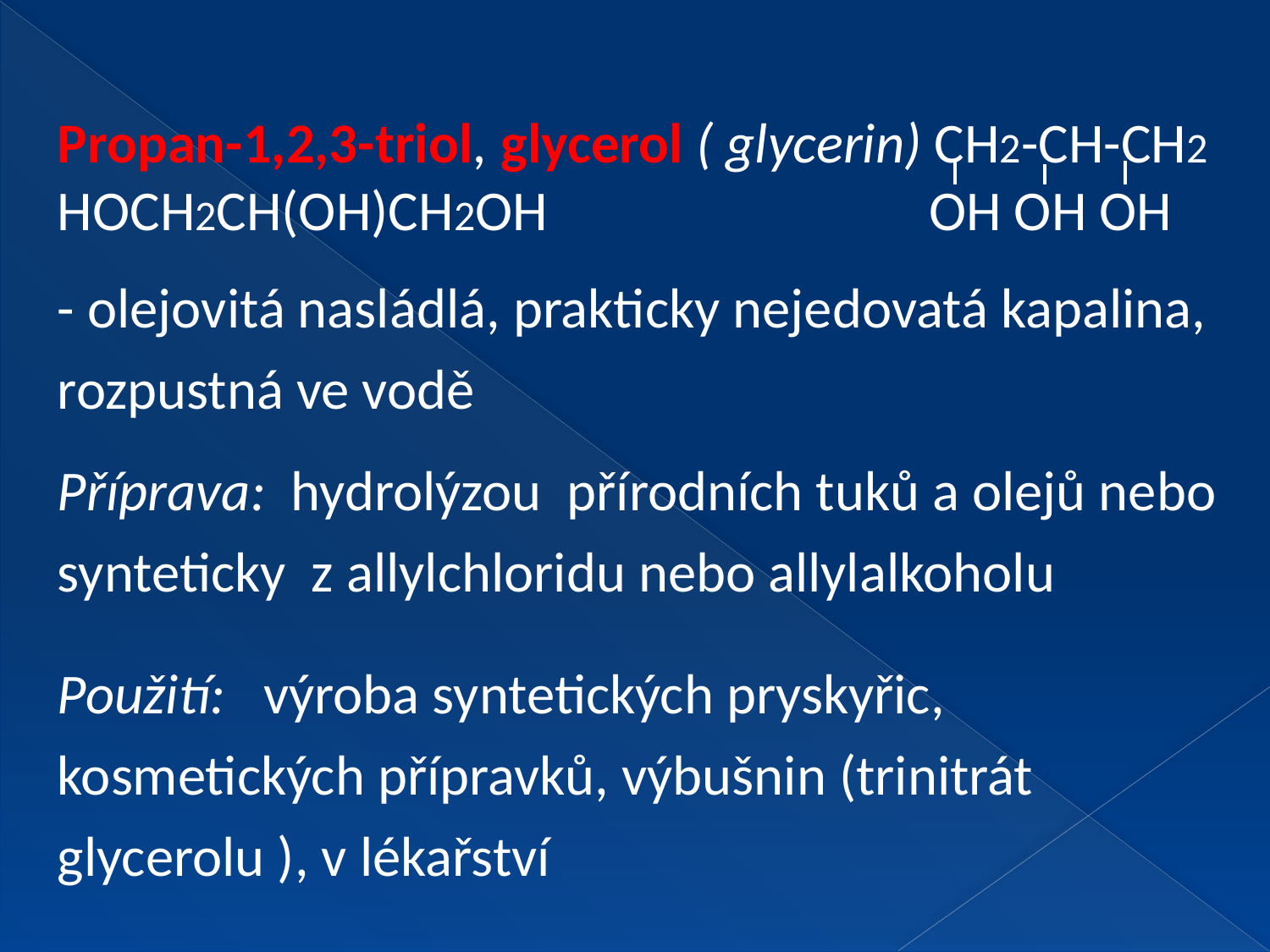

Propan-1,2,3-triol, glycerol ( glycerin) CH2-CH-CH2
HOCH2CH(OH)CH2OH                              OH OH OH

- olejovitá nasládlá, prakticky nejedovatá kapalina, rozpustná ve vodě

Příprava:  hydrolýzou  přírodních tuků a olejů nebo synteticky  z allylchloridu nebo allylalkoholu

Použití:   výroba syntetických pryskyřic, kosmetických přípravků, výbušnin (trinitrát glycerolu ), v lékařství